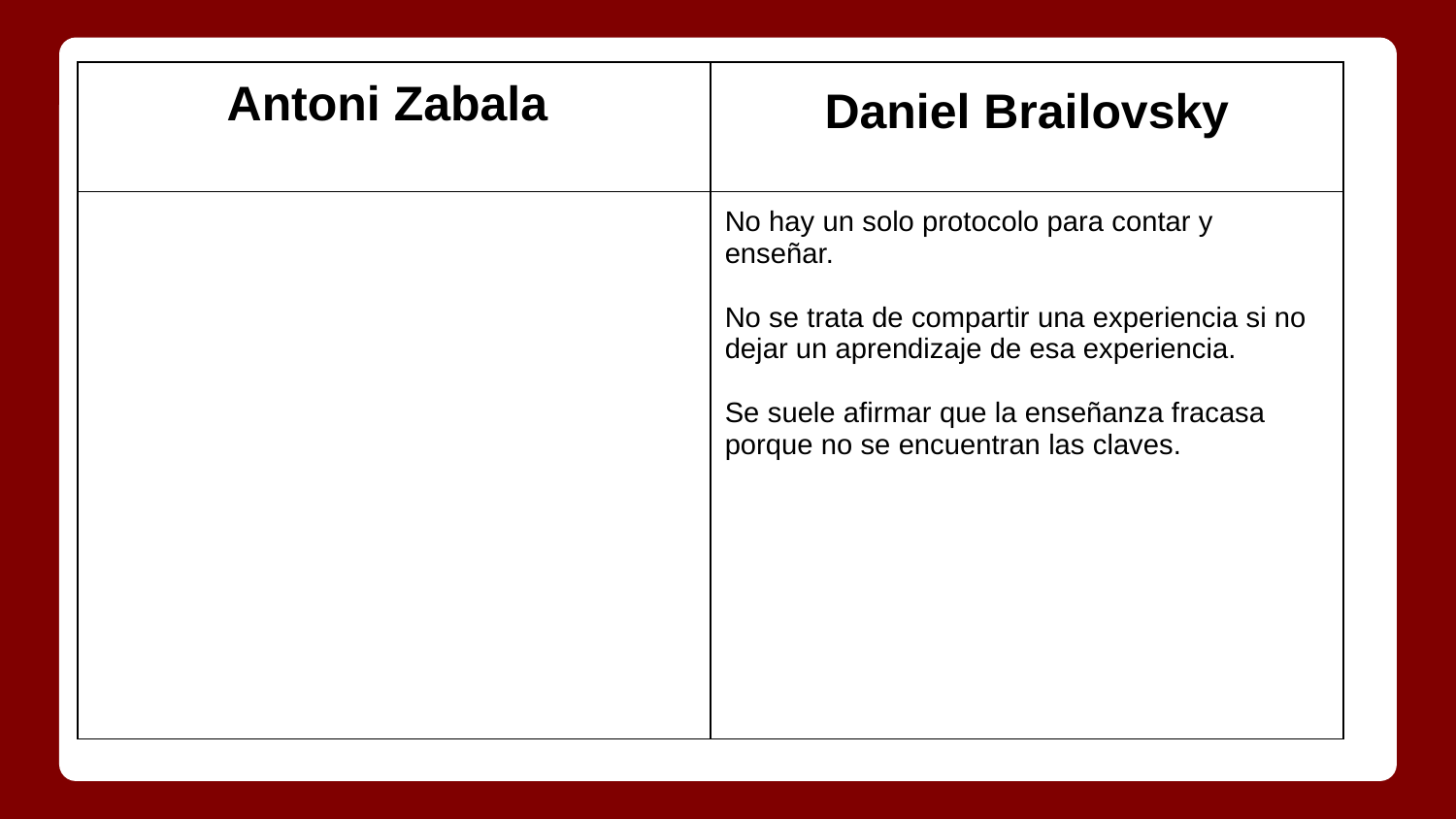

| Antoni Zabala | Daniel Brailovsky |
| --- | --- |
|  | No hay un solo protocolo para contar y enseñar. No se trata de compartir una experiencia si no dejar un aprendizaje de esa experiencia. Se suele afirmar que la enseñanza fracasa porque no se encuentran las claves. |